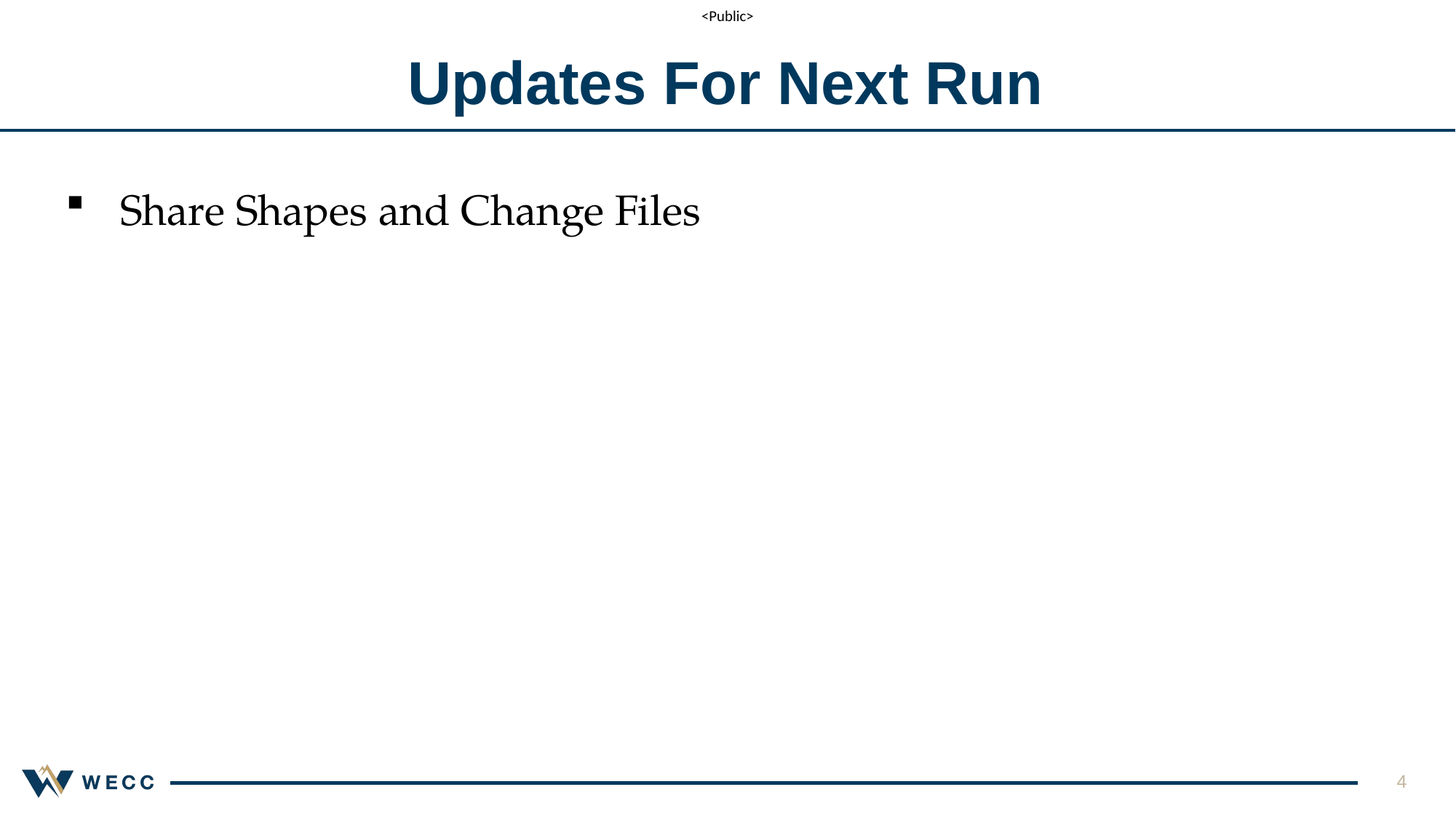

# Updates For Next Run
Share Shapes and Change Files
4